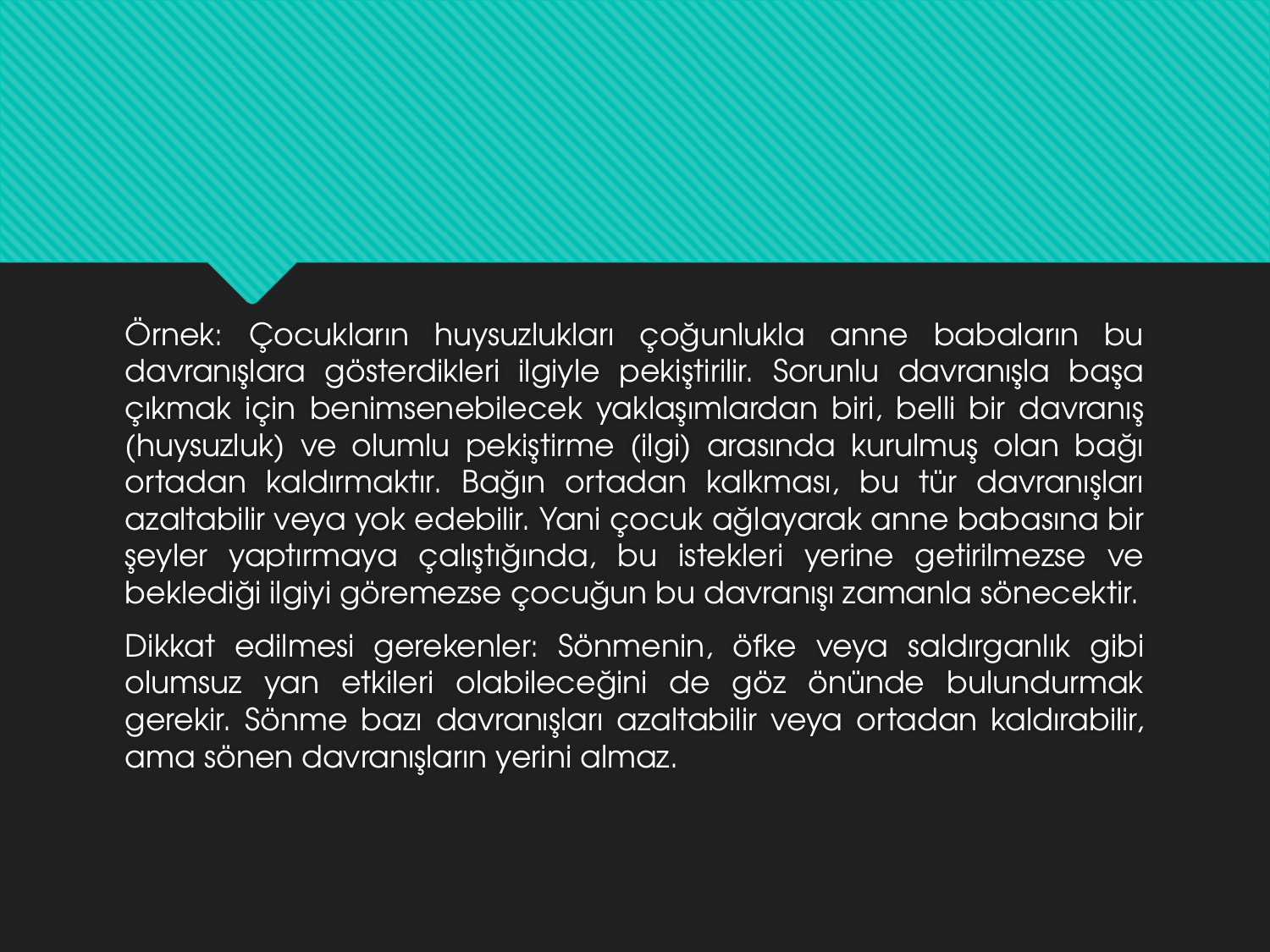

#
Örnek: Çocukların huysuzlukları çoğunlukla anne babaların bu davranışlara gösterdikleri ilgiyle pekiştirilir. Sorunlu davranışla başa çıkmak için benimsenebilecek yaklaşımlardan biri, belli bir davranış (huysuzluk) ve olumlu pekiştirme (ilgi) arasında kurulmuş olan bağı ortadan kaldırmaktır. Bağın ortadan kalkması, bu tür davranışları azaltabilir veya yok edebilir. Yani çocuk ağlayarak anne babasına bir şeyler yaptırmaya çalıştığında, bu istekleri yerine getirilmezse ve beklediği ilgiyi göremezse çocuğun bu davranışı zamanla sönecektir.
Dikkat edilmesi gerekenler: Sönmenin, öfke veya saldırganlık gibi olumsuz yan etkileri olabileceğini de göz önünde bulundurmak gerekir. Sönme bazı davranışları azaltabilir veya ortadan kaldırabilir, ama sönen davranışların yerini almaz.